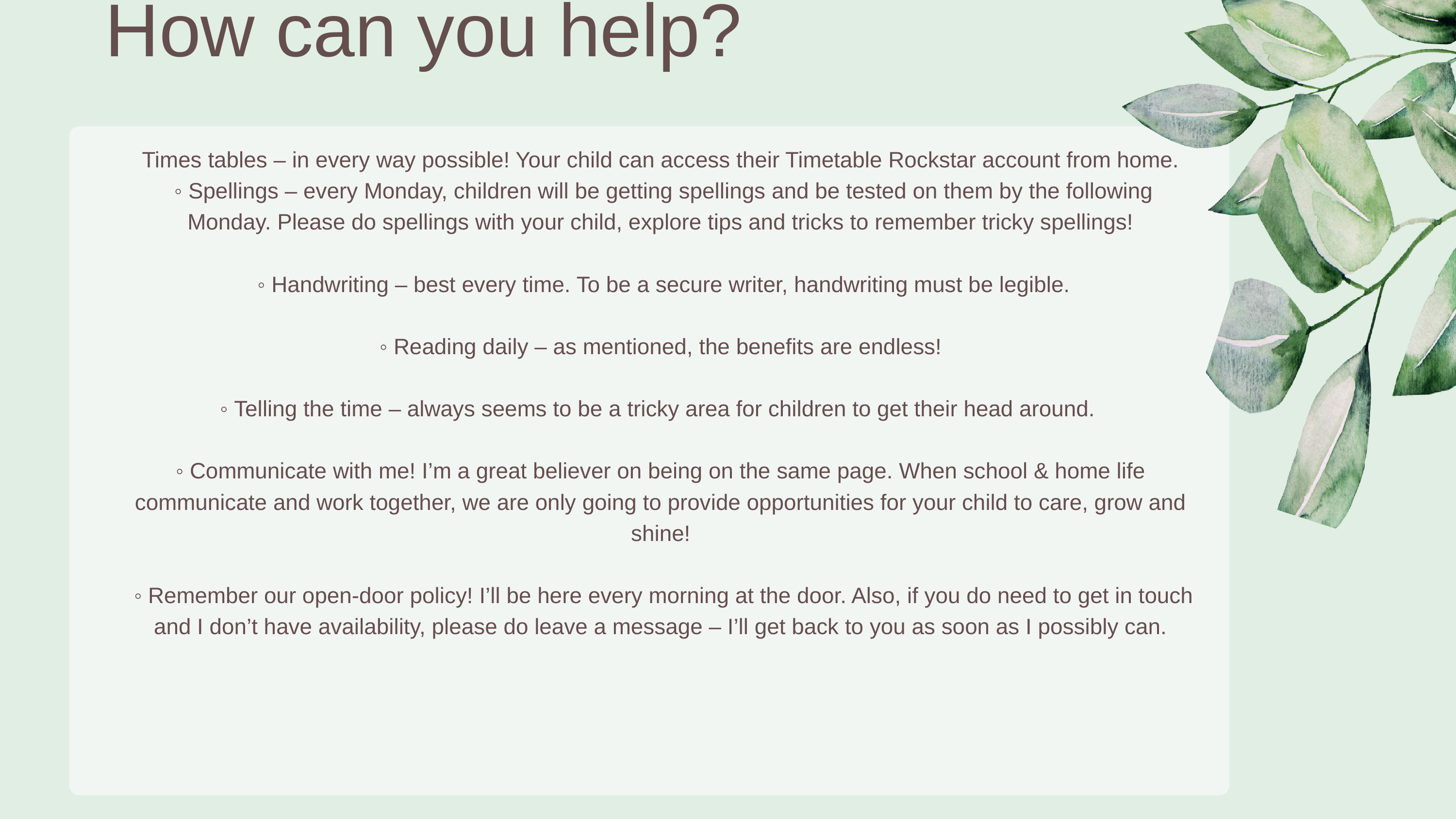

How can you help?

Times tables – in every way possible! Your child can access their Timetable Rockstar account from home.
 ◦ Spellings – every Monday, children will be getting spellings and be tested on them by the following Monday. Please do spellings with your child, explore tips and tricks to remember tricky spellings!

 ◦ Handwriting – best every time. To be a secure writer, handwriting must be legible.

 ◦ Reading daily – as mentioned, the benefits are endless!

◦ Telling the time – always seems to be a tricky area for children to get their head around.

◦ Communicate with me! I’m a great believer on being on the same page. When school & home life communicate and work together, we are only going to provide opportunities for your child to care, grow and shine!

 ◦ Remember our open-door policy! I’ll be here every morning at the door. Also, if you do need to get in touch and I don’t have availability, please do leave a message – I’ll get back to you as soon as I possibly can.